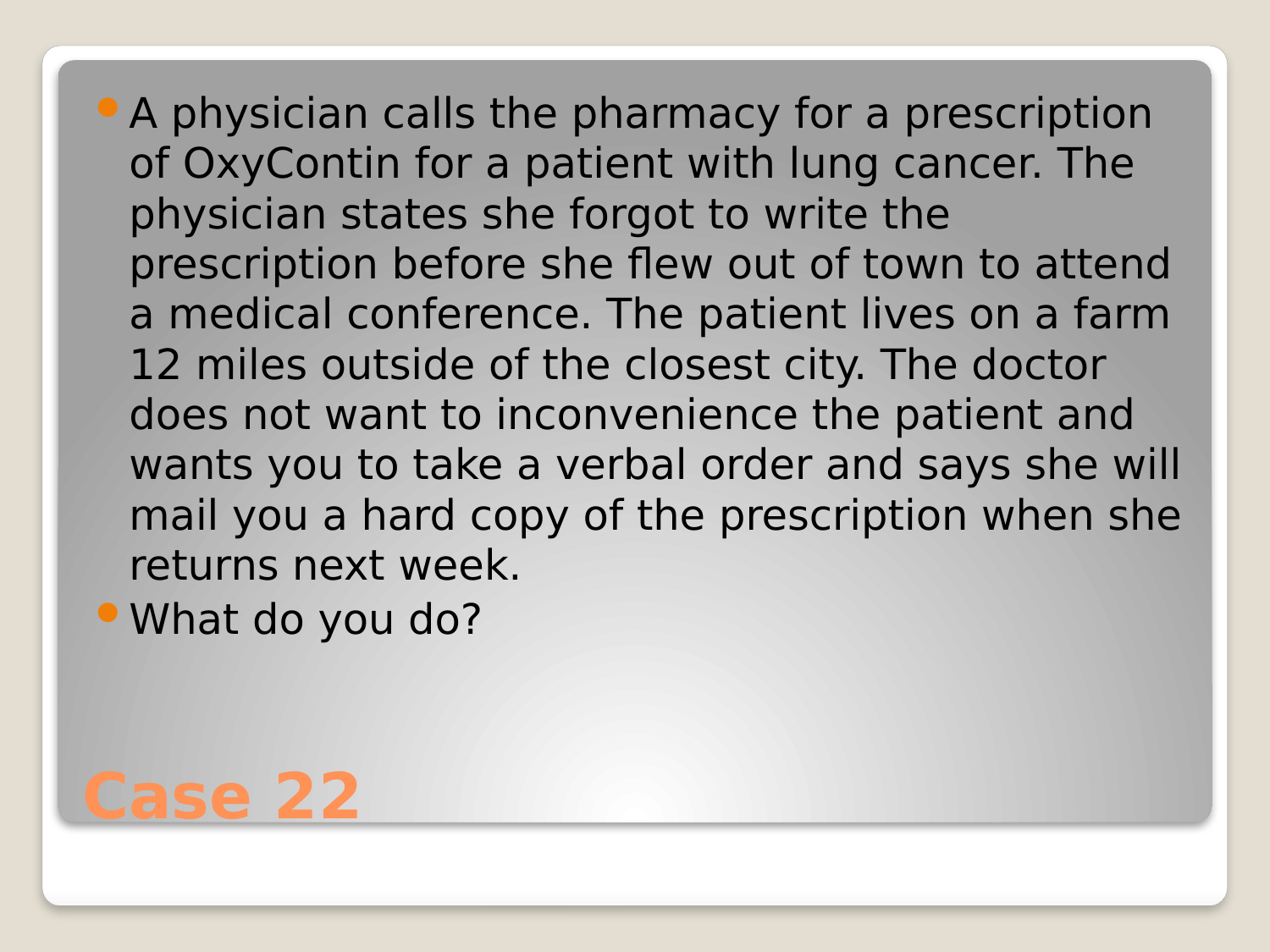

A physician calls the pharmacy for a prescription of OxyContin for a patient with lung cancer. The physician states she forgot to write the prescription before she flew out of town to attend a medical conference. The patient lives on a farm 12 miles outside of the closest city. The doctor does not want to inconvenience the patient and wants you to take a verbal order and says she will mail you a hard copy of the prescription when she returns next week.
What do you do?
# Case 22